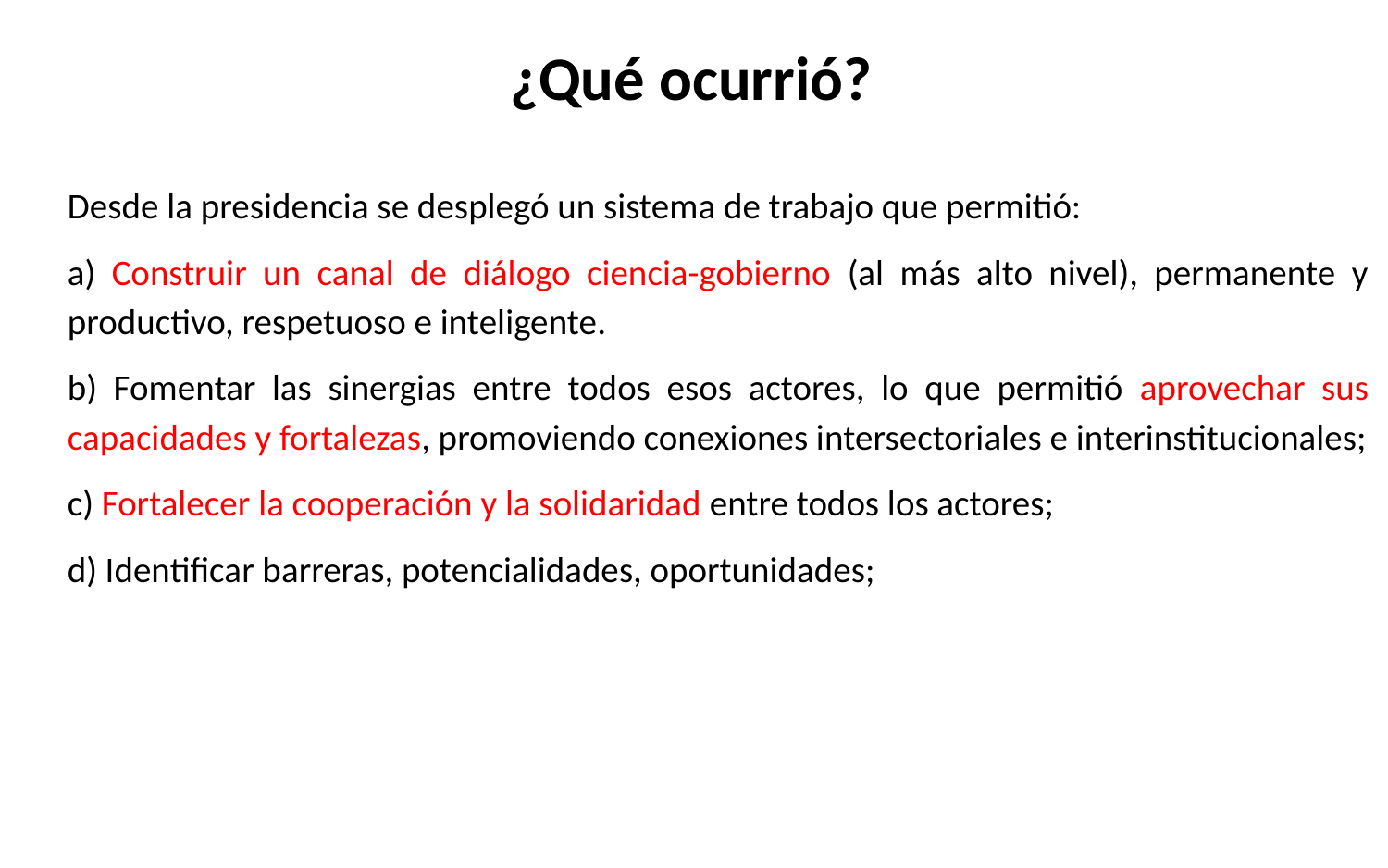

# ¿Qué ocurrió?
Desde la presidencia se desplegó un sistema de trabajo que permitió:
a) Construir un canal de diálogo ciencia-gobierno (al más alto nivel), permanente y productivo, respetuoso e inteligente.
b) Fomentar las sinergias entre todos esos actores, lo que permitió aprovechar sus capacidades y fortalezas, promoviendo conexiones intersectoriales e interinstitucionales;
c) Fortalecer la cooperación y la solidaridad entre todos los actores;
d) Identificar barreras, potencialidades, oportunidades;